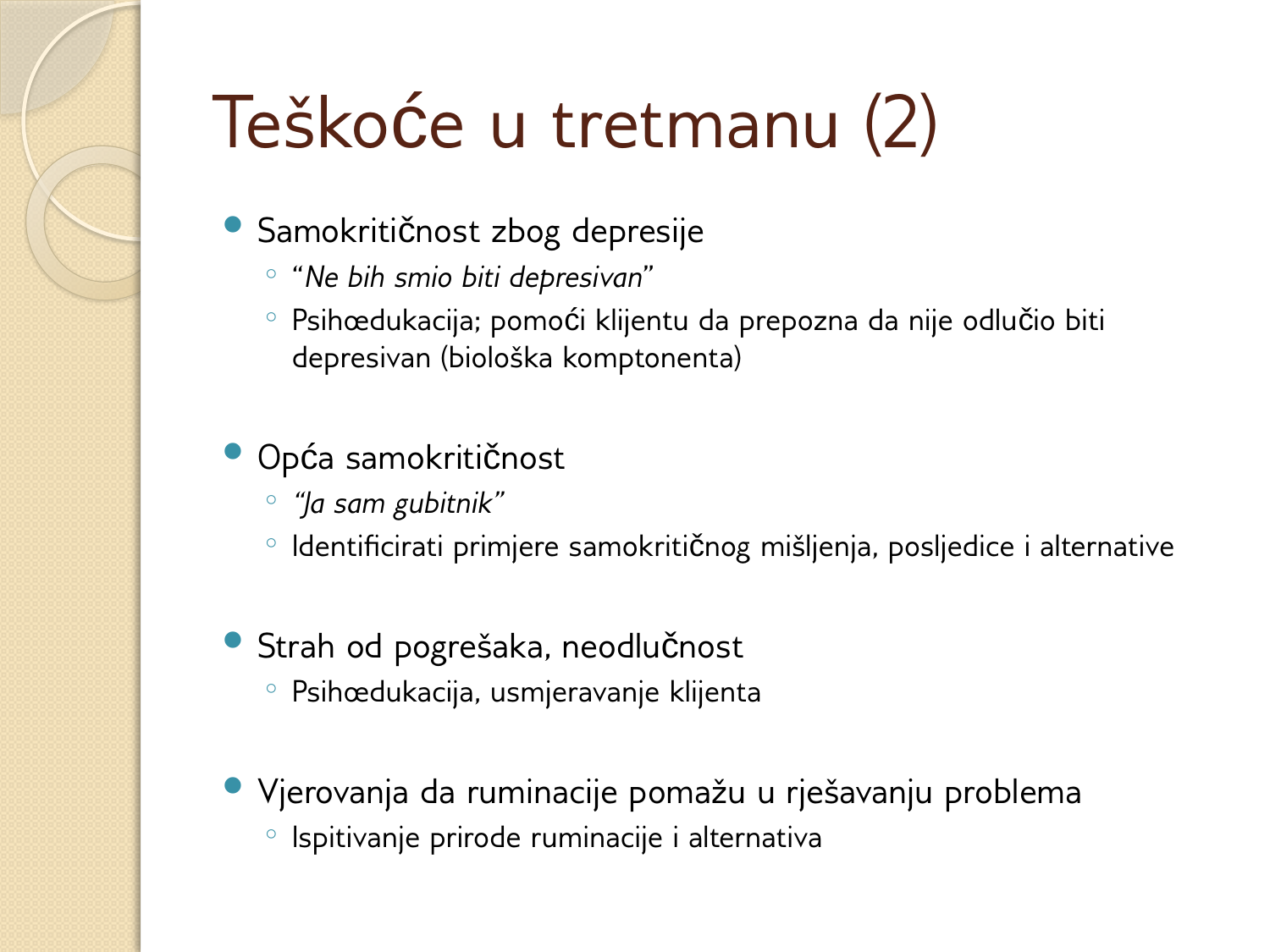

# Teškoće u tretmanu (2)
Samokritičnost zbog depresije
“Ne bih smio biti depresivan”
Psihoedukacija; pomoći klijentu da prepozna da nije odlučio biti depresivan (biološka komptonenta)

Opća samokritičnost
“Ja sam gubitnik”
Identificirati primjere samokritičnog mišljenja, posljedice i alternative

Strah od pogrešaka, neodlučnost
Psihoedukacija, usmjeravanje klijenta

Vjerovanja da ruminacije pomažu u rješavanju problema
Ispitivanje prirode ruminacije i alternativa